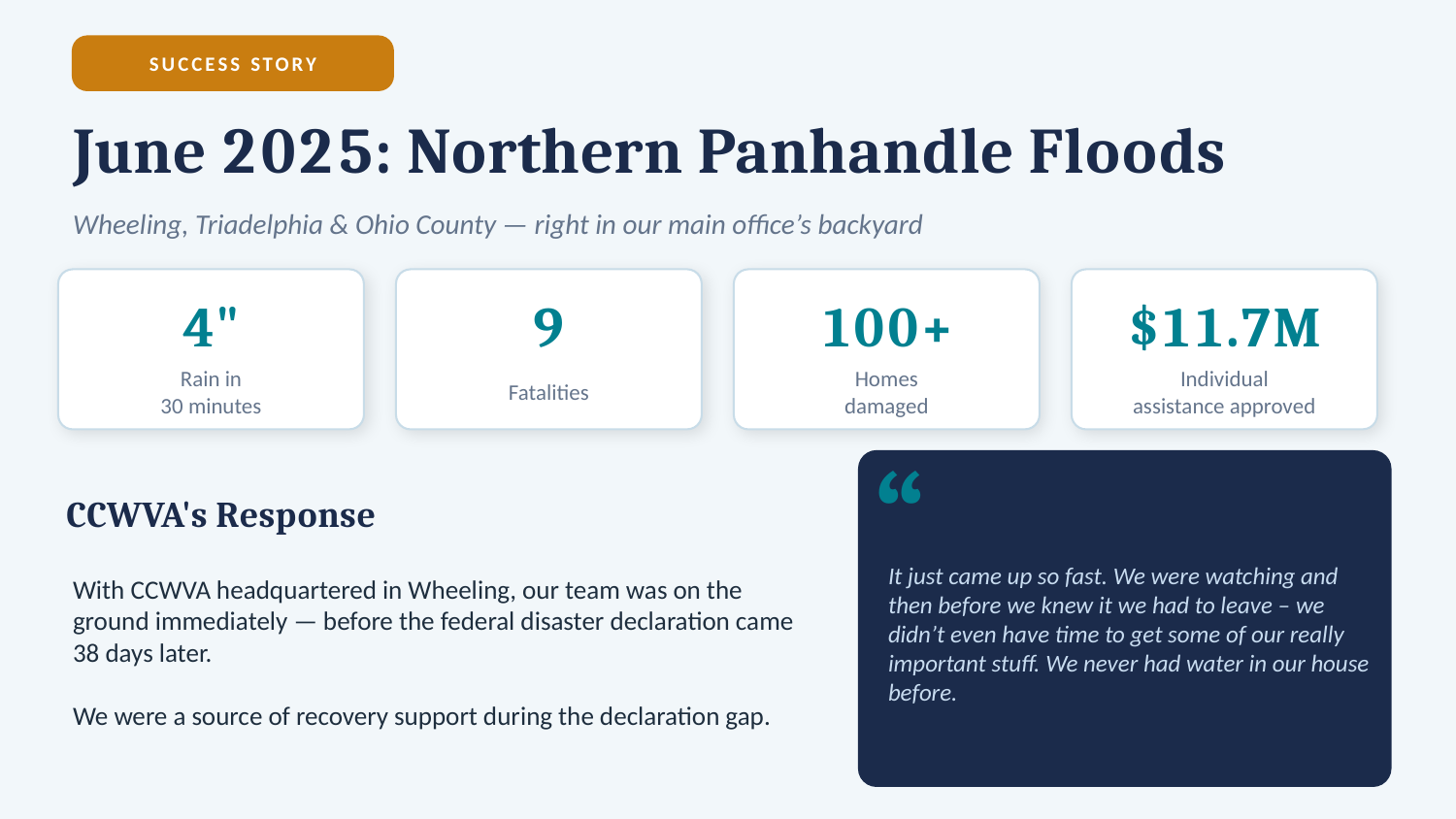

SUCCESS STORY
June 2025: Northern Panhandle Floods
Wheeling, Triadelphia & Ohio County — right in our main office’s backyard

4"
9
100+
$11.7M
Rain in
30 minutes
Fatalities
Homes
damaged
Individual
assistance approved

“
CCWVA's Response
With CCWVA headquartered in Wheeling, our team was on the ground immediately — before the federal disaster declaration came 38 days later.

We were a source of recovery support during the declaration gap.
It just came up so fast. We were watching and then before we knew it we had to leave – we didn’t even have time to get some of our really important stuff. We never had water in our house before.